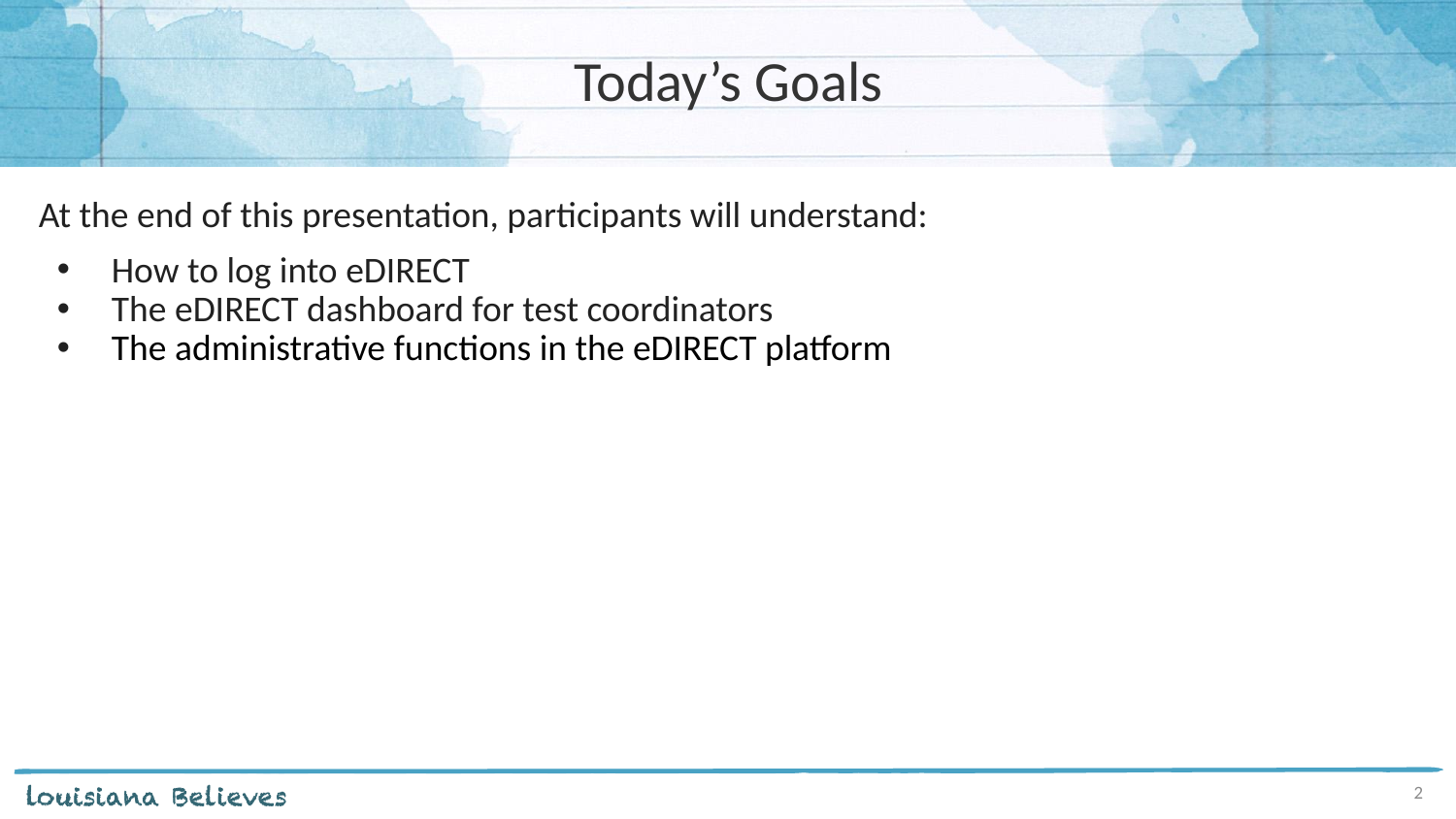

# Today’s Goals
At the end of this presentation, participants will understand:
How to log into eDIRECT
The eDIRECT dashboard for test coordinators
The administrative functions in the eDIRECT platform